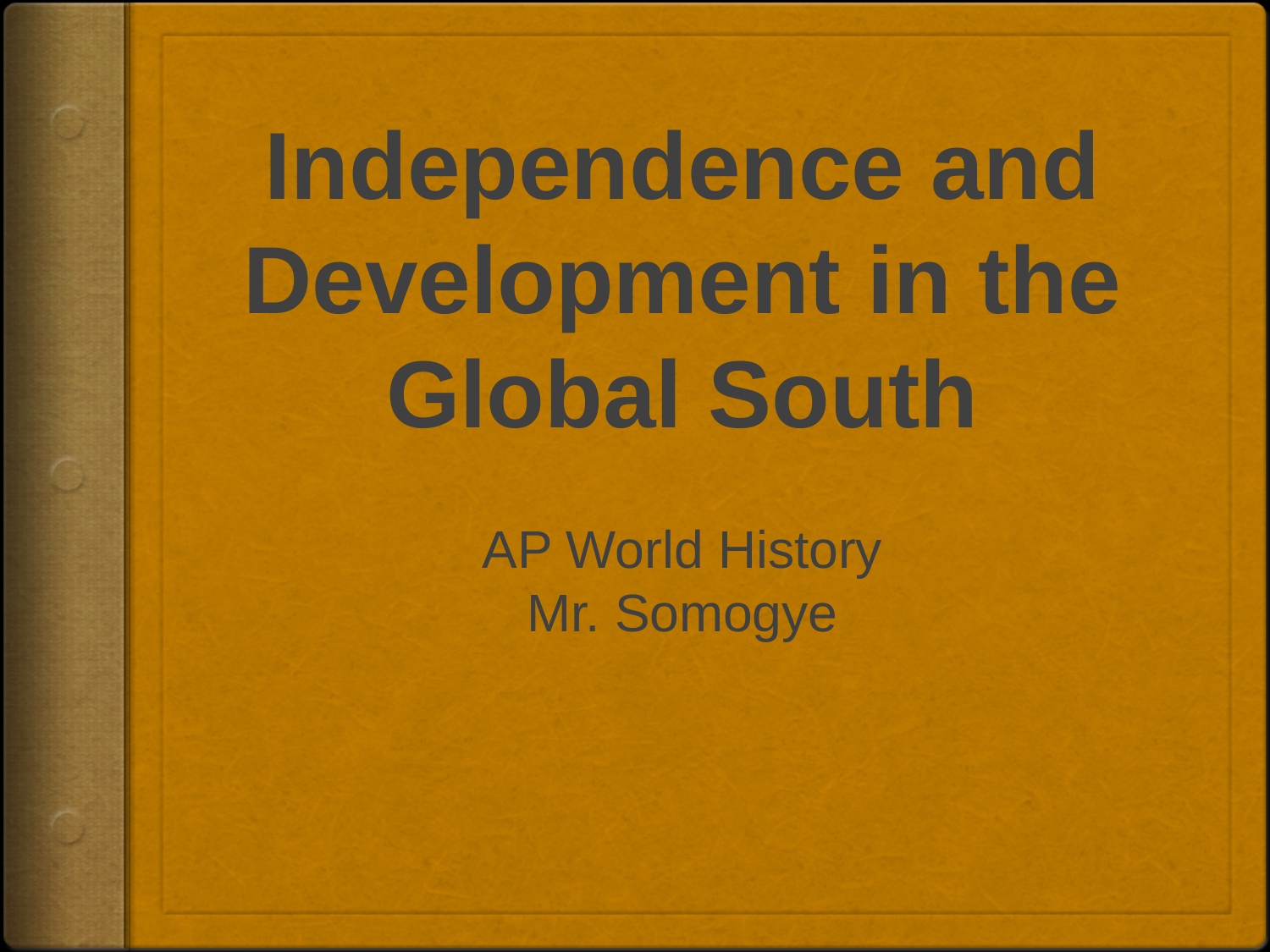

# Independence and Development in the Global South
AP World History
Mr. Somogye